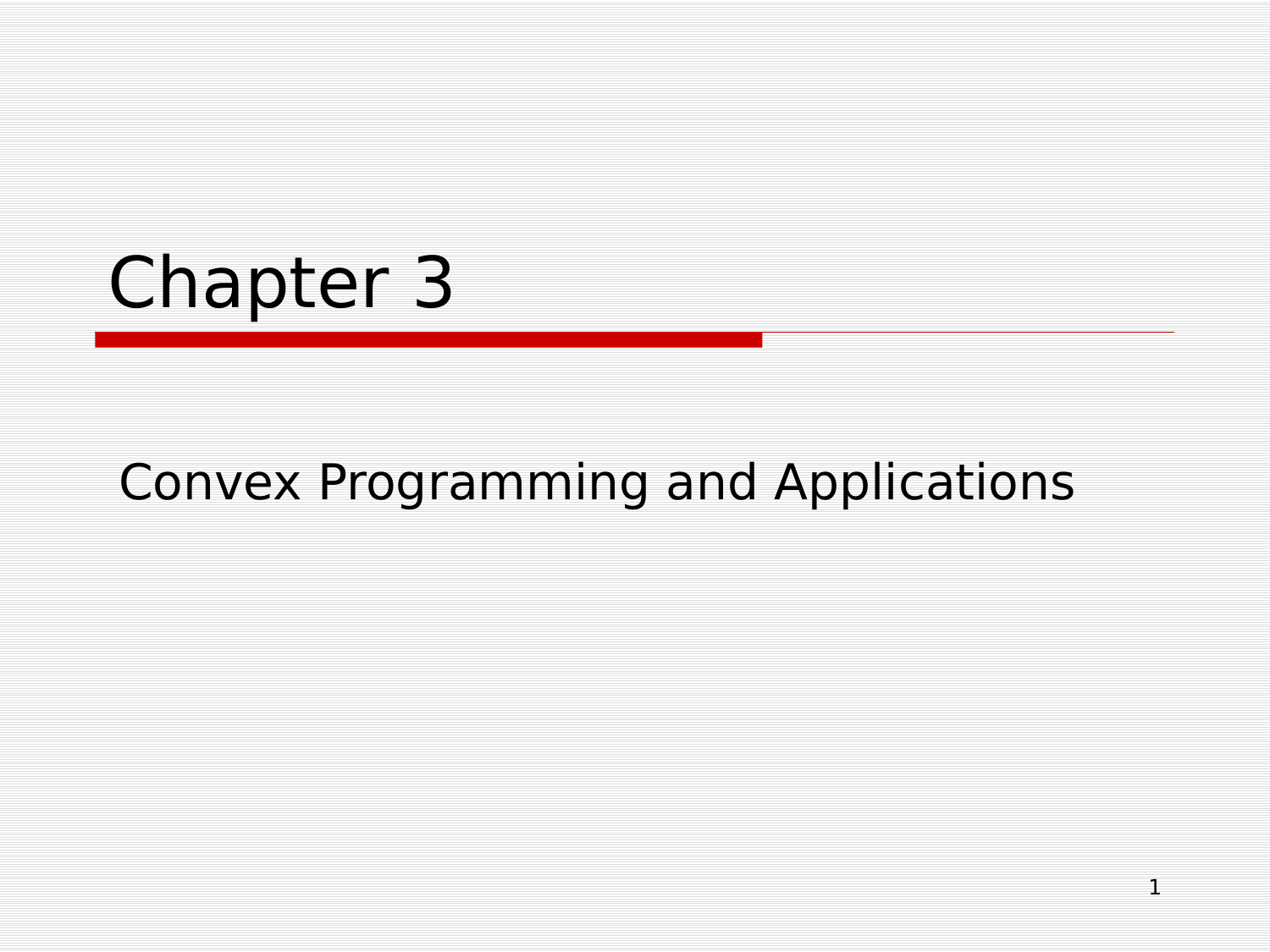

# Chapter 3
Convex Programming and Applications
1